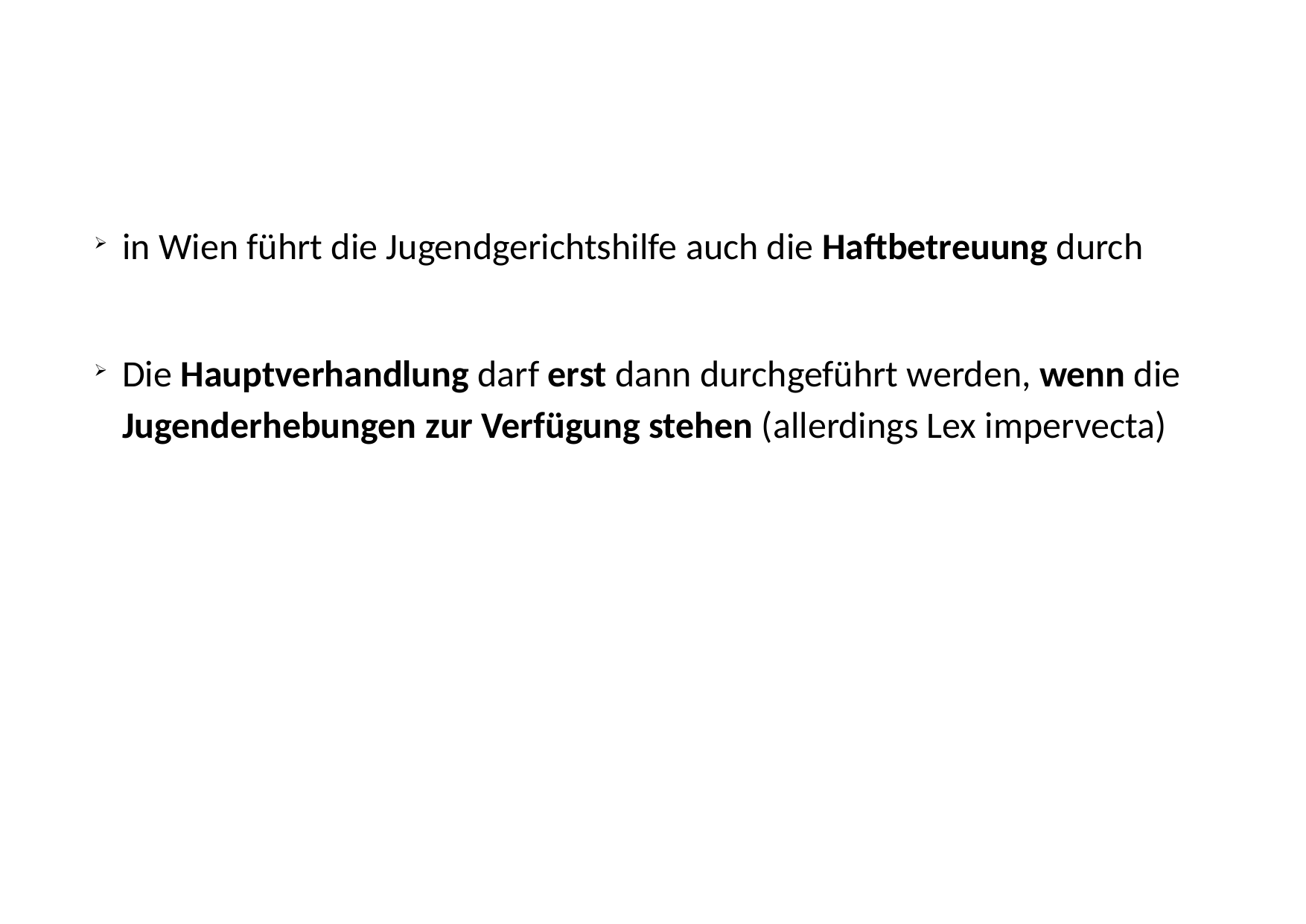

# in Wien führt die Jugendgerichtshilfe auch die Haftbetreuung durch
Die Hauptverhandlung darf erst dann durchgeführt werden, wenn die Jugenderhebungen zur Verfügung stehen (allerdings Lex impervecta)